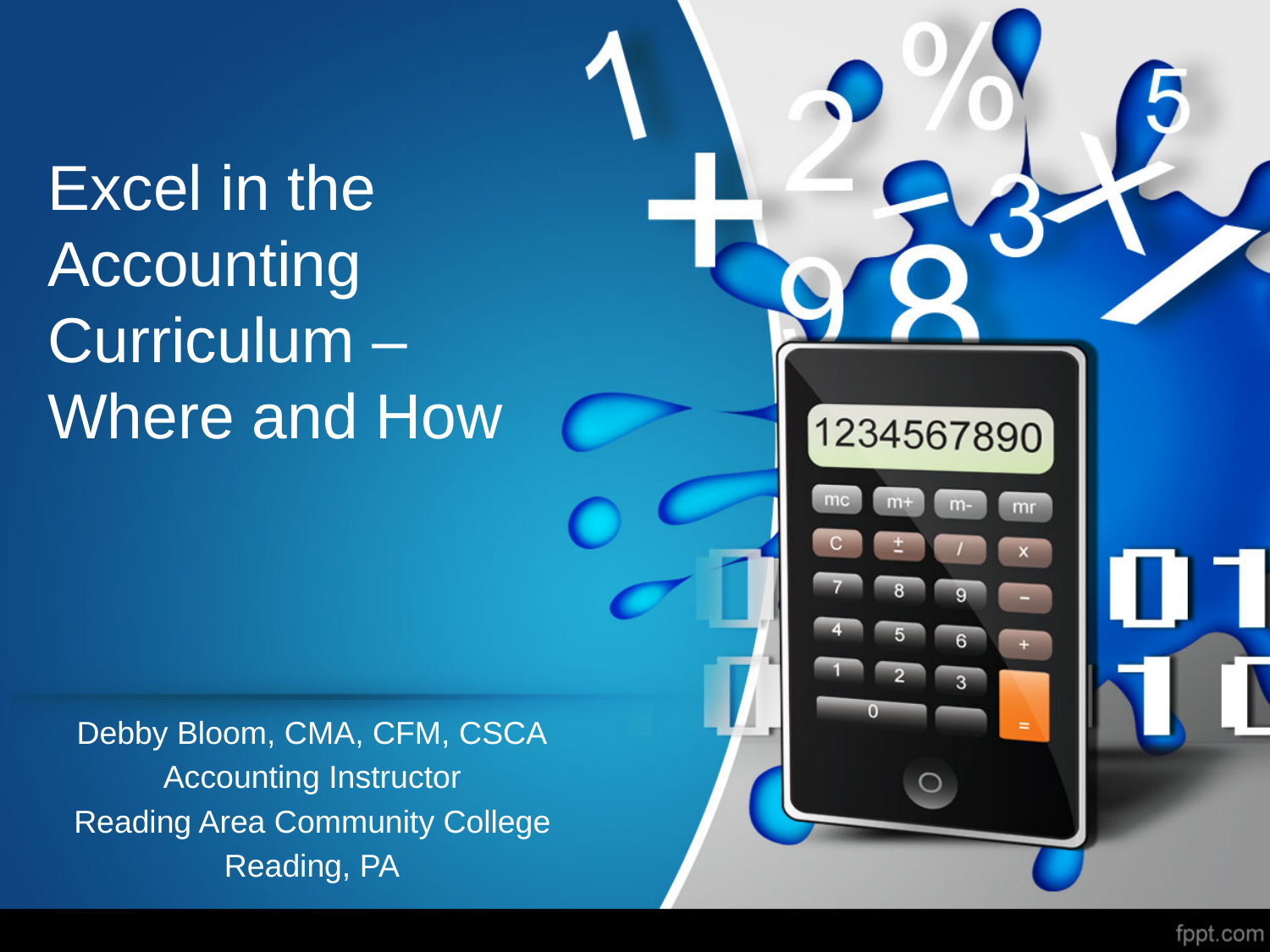

# Excel in the Accounting Curriculum – Where and How
Debby Bloom, CMA, CFM, CSCA
Accounting Instructor
Reading Area Community College
Reading, PA